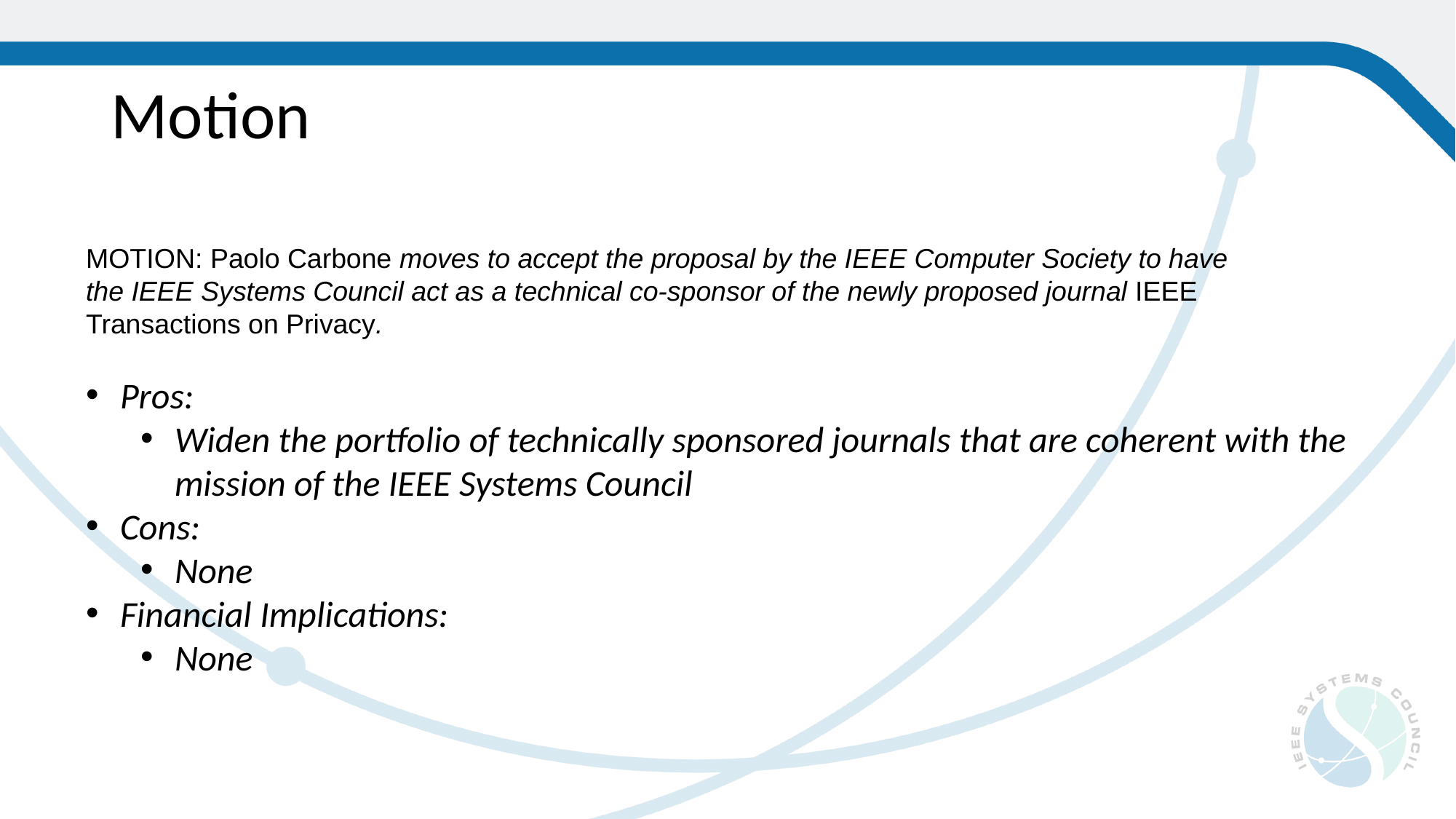

# Motion
MOTION: Paolo Carbone moves to accept the proposal by the IEEE Computer Society to have the IEEE Systems Council act as a technical co-sponsor of the newly proposed journal IEEE Transactions on Privacy.

Pros:
Widen the portfolio of technically sponsored journals that are coherent with the mission of the IEEE Systems Council
Cons:
None
Financial Implications:
None